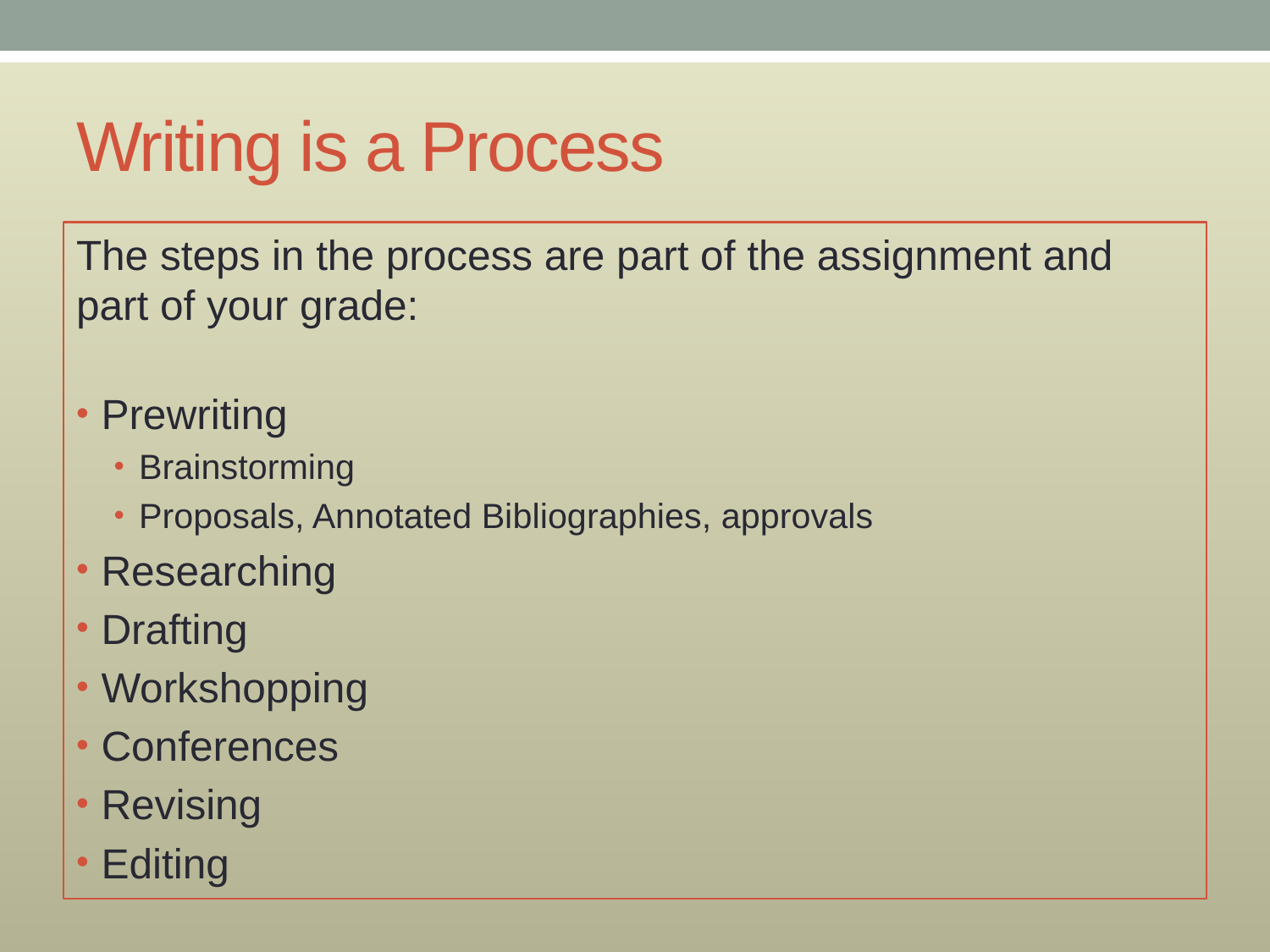

# Writing is a Process
The steps in the process are part of the assignment and part of your grade:
Prewriting
Brainstorming
Proposals, Annotated Bibliographies, approvals
Researching
Drafting
Workshopping
Conferences
Revising
Editing